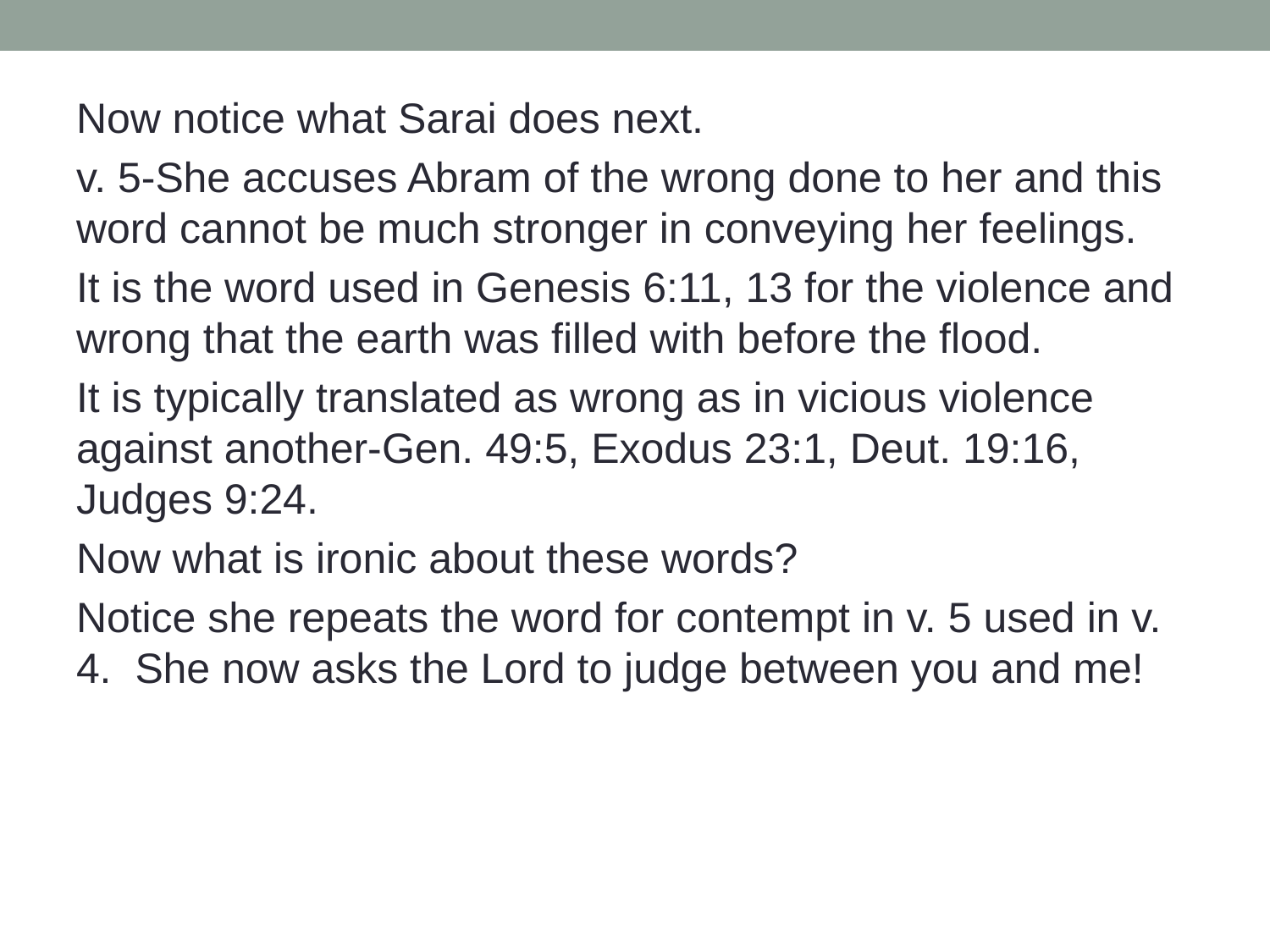

Now notice what Sarai does next.
v. 5-She accuses Abram of the wrong done to her and this word cannot be much stronger in conveying her feelings.
It is the word used in Genesis 6:11, 13 for the violence and wrong that the earth was filled with before the flood.
It is typically translated as wrong as in vicious violence against another-Gen. 49:5, Exodus 23:1, Deut. 19:16, Judges 9:24.
Now what is ironic about these words?
Notice she repeats the word for contempt in v. 5 used in v. 4.  She now asks the Lord to judge between you and me!